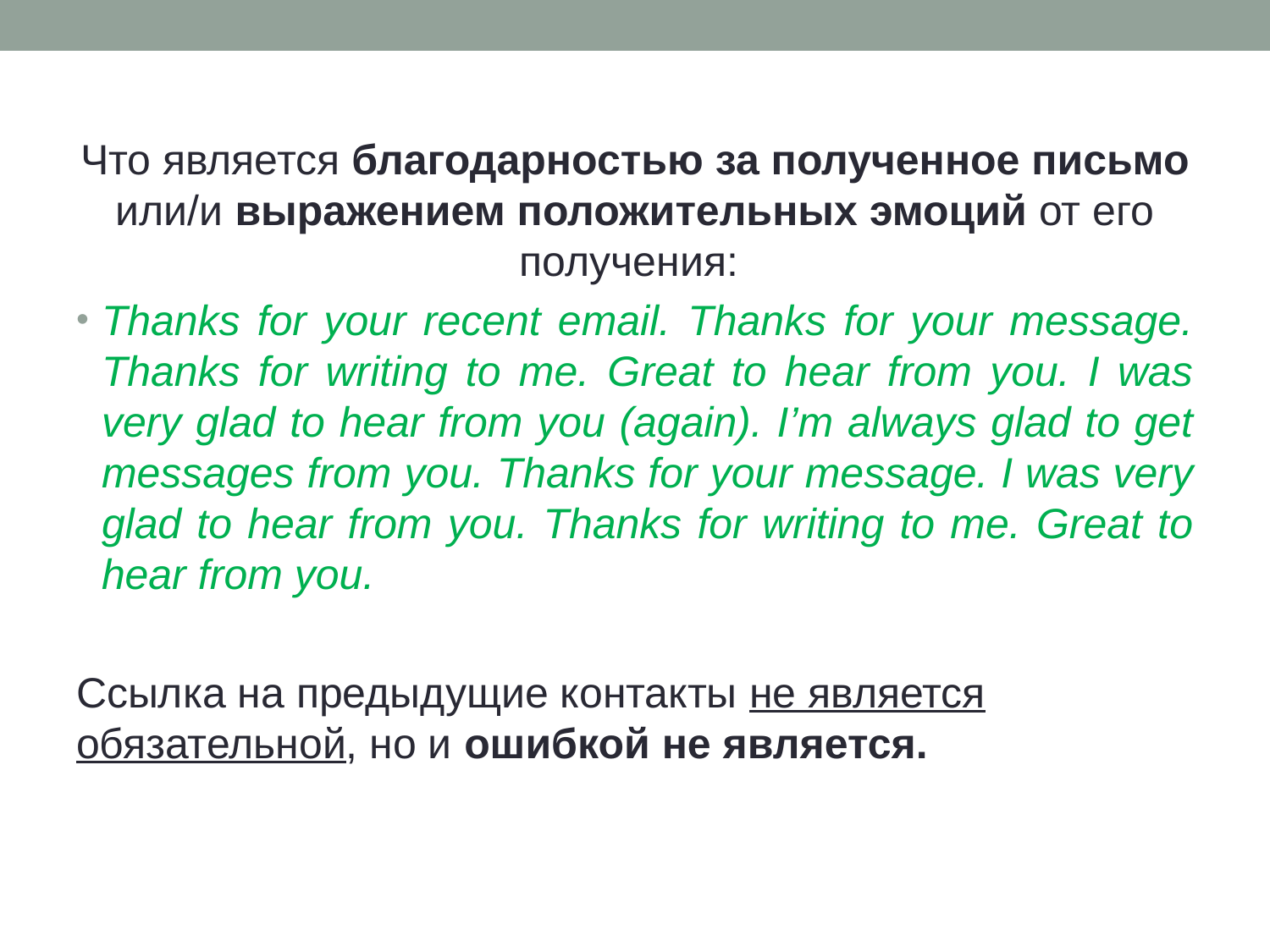

#
Что является благодарностью за полученное письмо или/и выражением положительных эмоций от его получения:
Thanks for your recent email. Thanks for your message. Thanks for writing to me. Great to hear from you. I was very glad to hear from you (again). I’m always glad to get messages from you. Thanks for your message. I was very glad to hear from you. Thanks for writing to me. Great to hear from you.

Ссылка на предыдущие контакты не является обязательной, но и ошибкой не является.